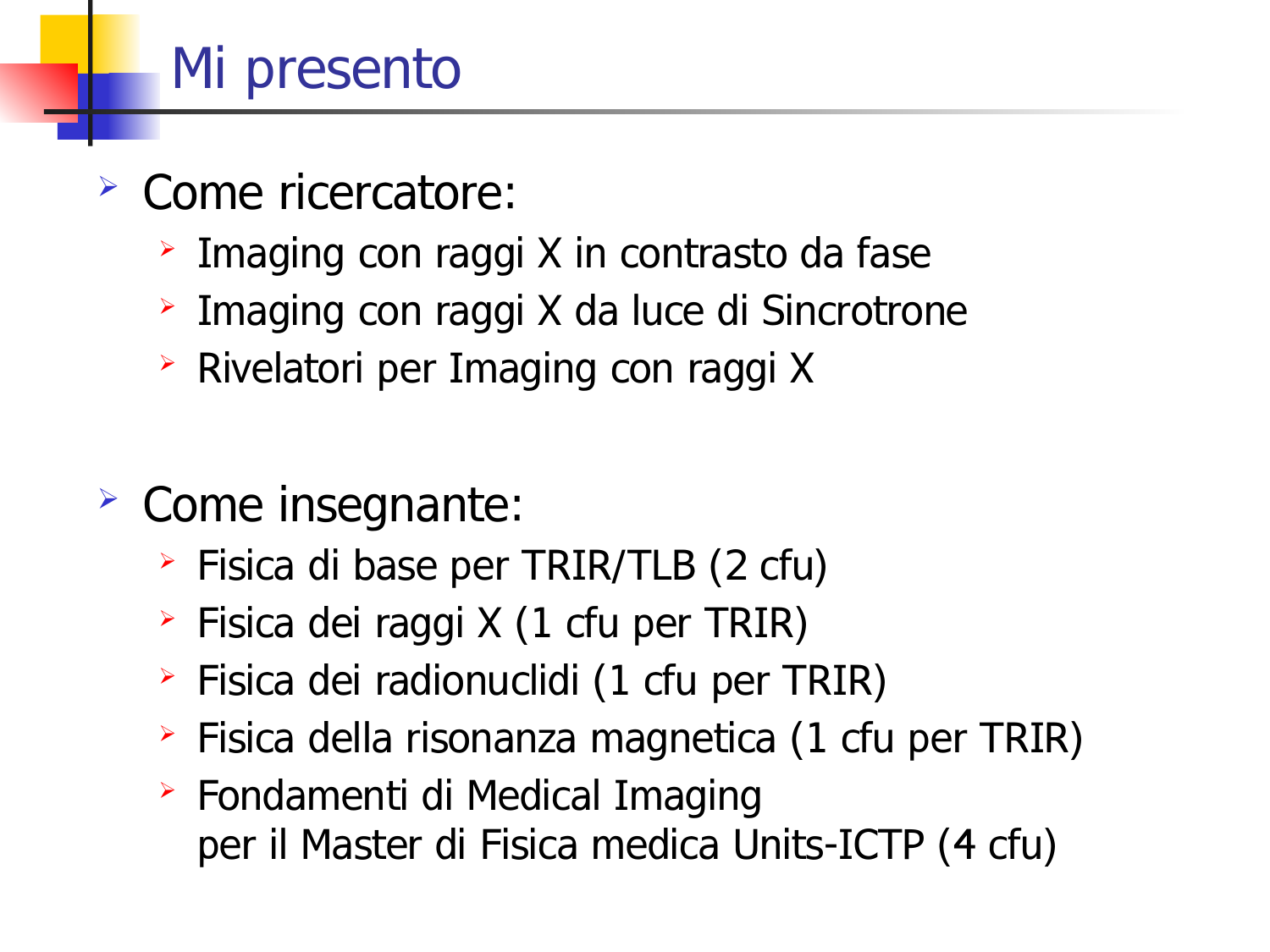

# Mi presento
Come ricercatore:
Imaging con raggi X in contrasto da fase
Imaging con raggi X da luce di Sincrotrone
Rivelatori per Imaging con raggi X

Come insegnante:
Fisica di base per TRIR/TLB (2 cfu)
Fisica dei raggi X (1 cfu per TRIR)
Fisica dei radionuclidi (1 cfu per TRIR)
Fisica della risonanza magnetica (1 cfu per TRIR)
Fondamenti di Medical Imaging
per il Master di Fisica medica Units-ICTP (4 cfu)